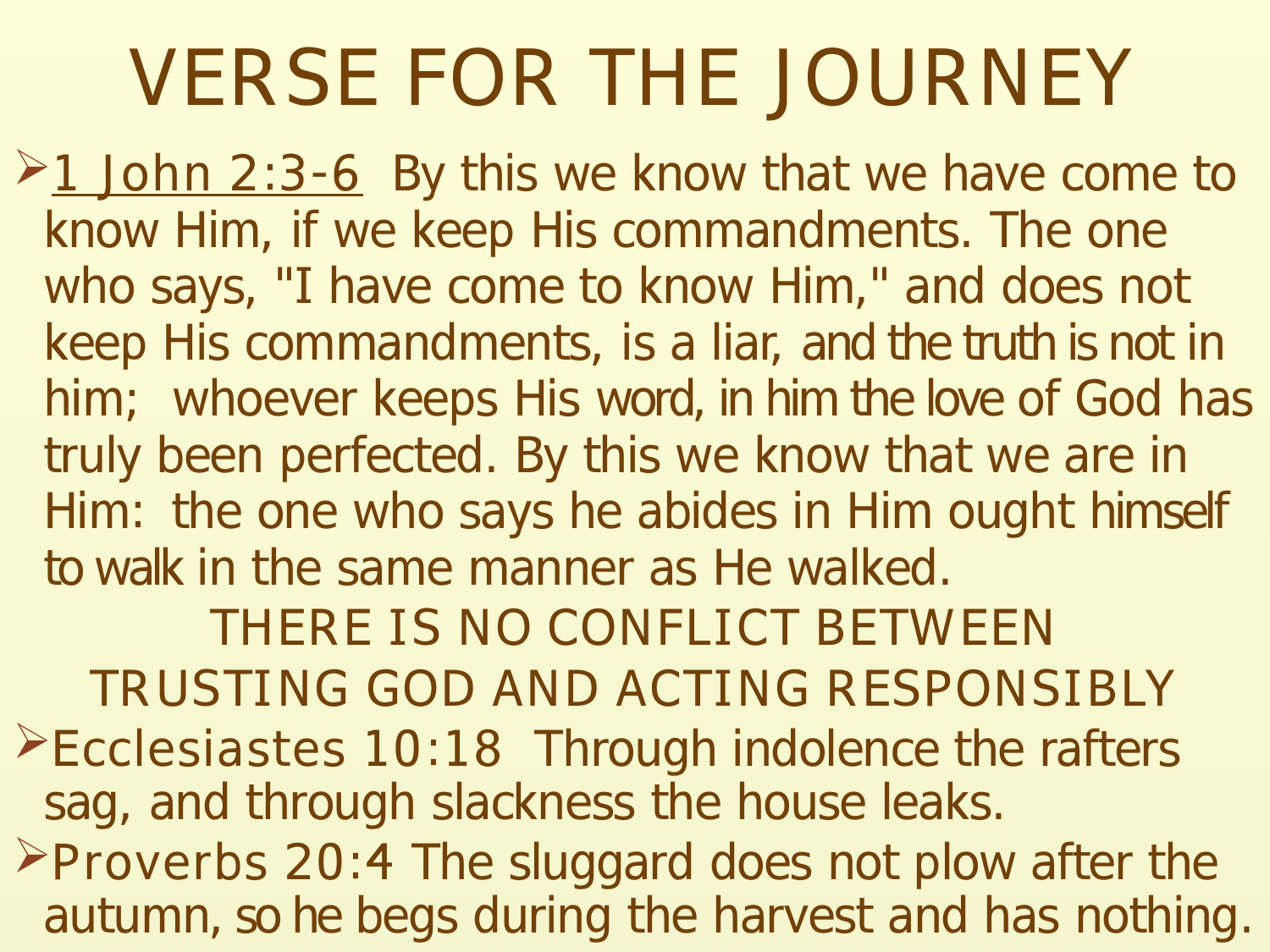

# VERSE FOR THE JOURNEY
1 John 2:3-6  By this we know that we have come to know Him, if we keep His commandments. The one who says, "I have come to know Him," and does not keep His commandments, is a liar, and the truth is not in him;  whoever keeps His word, in him the love of God has truly been perfected. By this we know that we are in Him:  the one who says he abides in Him ought himself to walk in the same manner as He walked.
THERE IS NO CONFLICT BETWEEN
TRUSTING GOD AND ACTING RESPONSIBLY
Ecclesiastes 10:18  Through indolence the rafters sag, and through slackness the house leaks.
Proverbs 20:4 The sluggard does not plow after the autumn, so he begs during the harvest and has nothing.